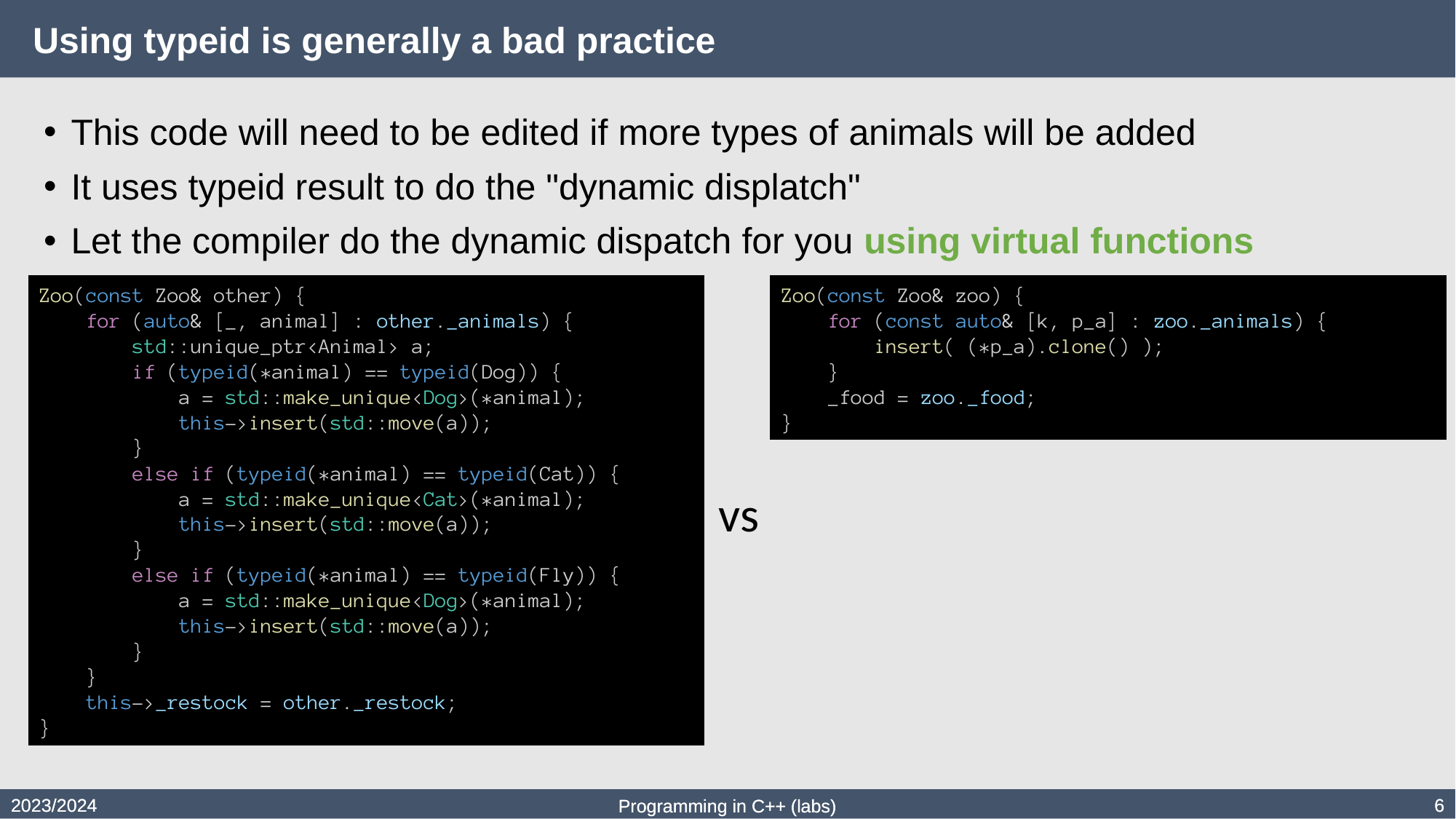

# Using typeid is generally a bad practice
This code will need to be edited if more types of animals will be added
It uses typeid result to do the "dynamic displatch"
Let the compiler do the dynamic dispatch for you using virtual functions
Zoo(const Zoo& other) {
    for (auto& [_, animal] : other._animals) {
        std::unique_ptr<Animal> a;
        if (typeid(*animal) == typeid(Dog)) {
            a = std::make_unique<Dog>(*animal);
            this->insert(std::move(a));
        }
        else if (typeid(*animal) == typeid(Cat)) {
            a = std::make_unique<Cat>(*animal);
            this->insert(std::move(a));
        }
        else if (typeid(*animal) == typeid(Fly)) {
            a = std::make_unique<Dog>(*animal);
            this->insert(std::move(a));
        }
    }
    this->_restock = other._restock;
}
Zoo(const Zoo& zoo) {
    for (const auto& [k, p_a] : zoo._animals) {
        insert( (*p_a).clone() );
    }
    _food = zoo._food;
}
vs
2023/2024
2023/2024
6
6
Programming in C++ (labs)
Programming in C++ (labs)